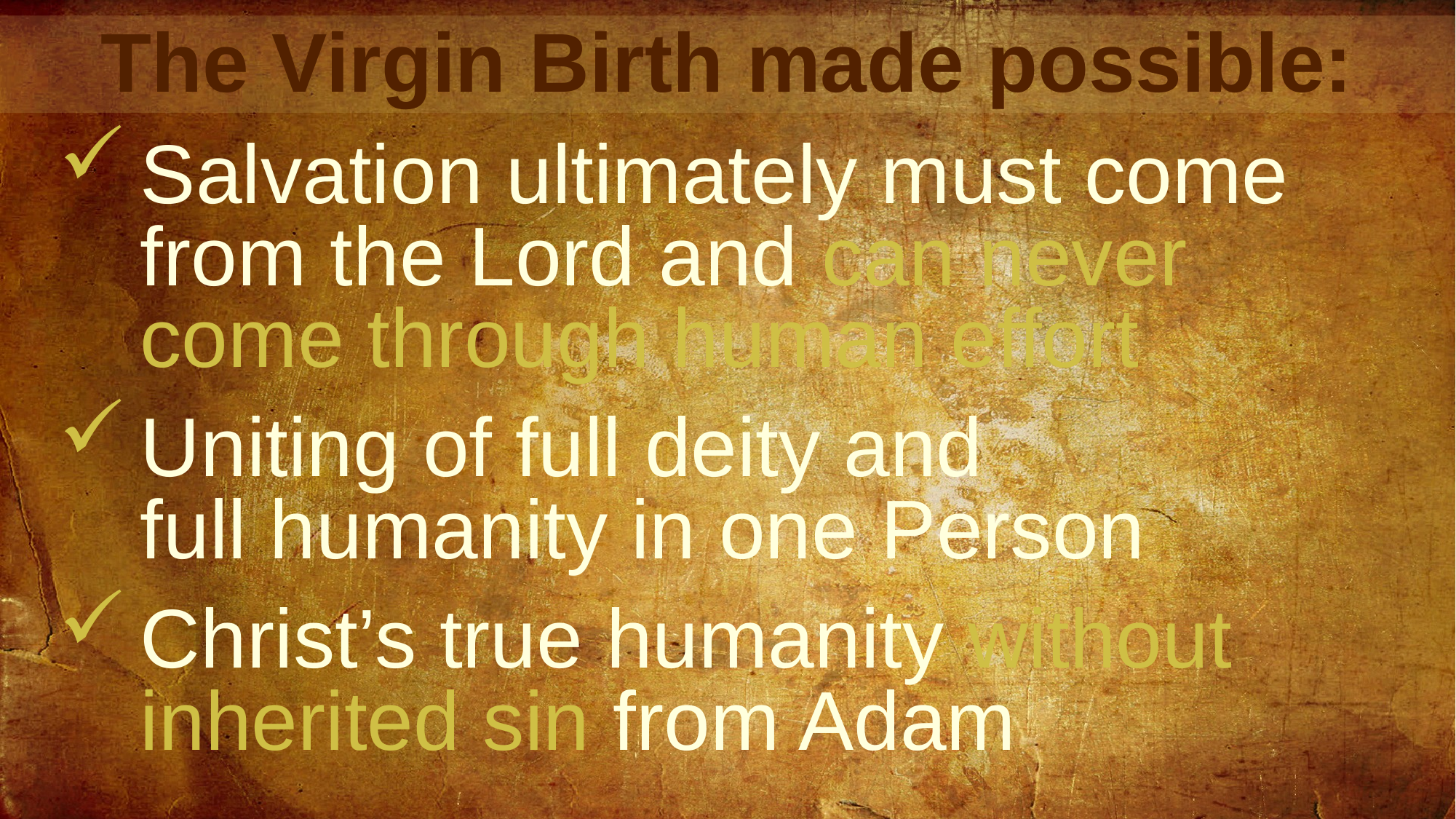

The Virgin Birth made possible:
Salvation ultimately must come from the Lord and can never come through human effort
Uniting of full deity and
full humanity in one Person
Christ’s true humanity without inherited sin from Adam